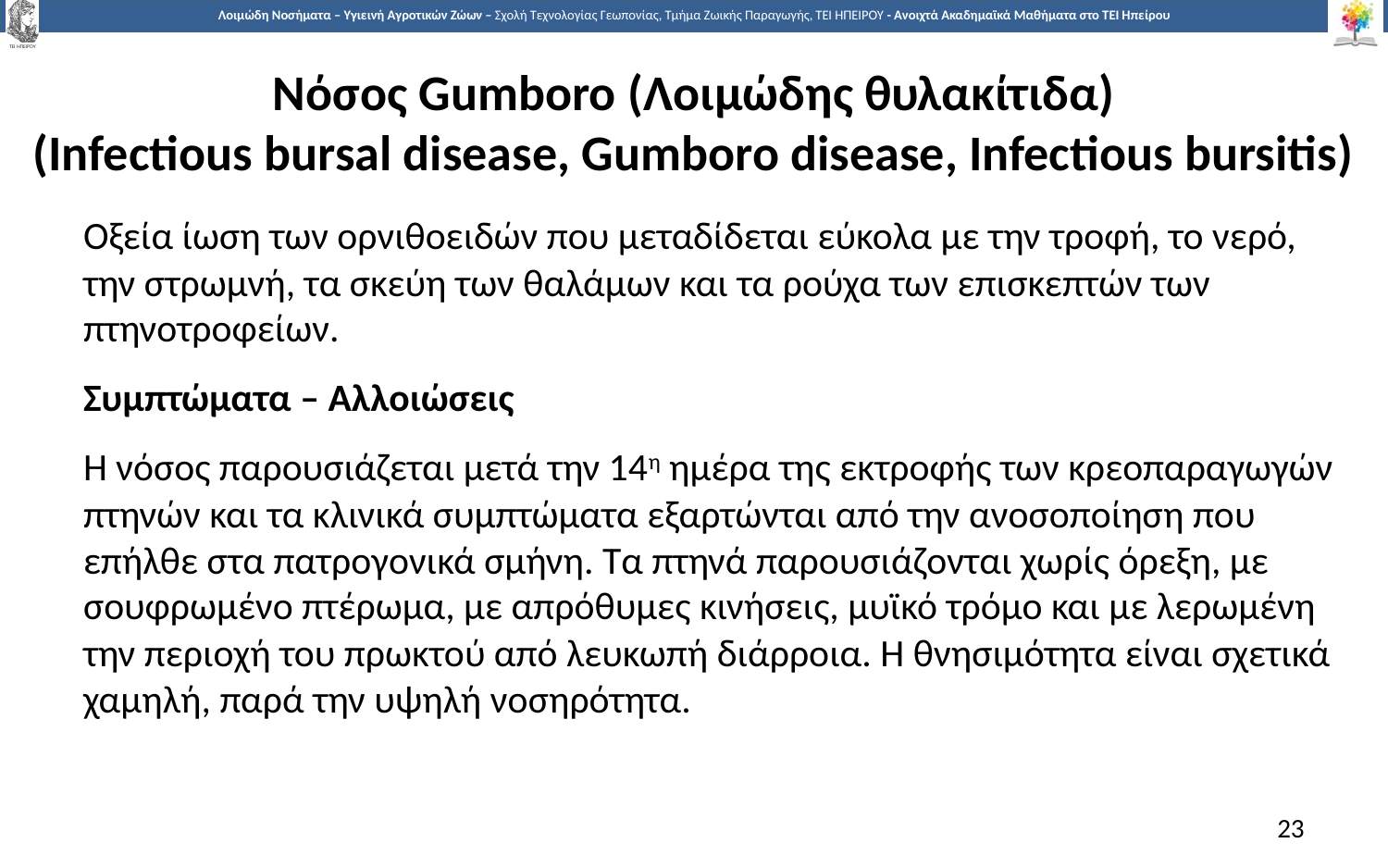

# Νόσος Gumboro (Λοιμώδης θυλακίτιδα) (Infectious bursal disease, Gumboro disease, Infectious bursitis)
Οξεία ίωση των ορνιθοειδών που μεταδίδεται εύκολα με την τροφή, το νερό, την στρωμνή, τα σκεύη των θαλάμων και τα ρούχα των επισκεπτών των πτηνοτροφείων.
Συμπτώματα – Αλλοιώσεις
Η νόσος παρουσιάζεται μετά την 14η ημέρα της εκτροφής των κρεοπαραγωγών πτηνών και τα κλινικά συμπτώματα εξαρτώνται από την ανοσοποίηση που επήλθε στα πατρογονικά σμήνη. Τα πτηνά παρουσιάζονται χωρίς όρεξη, με σουφρωμένο πτέρωμα, με απρόθυμες κινήσεις, μυϊκό τρόμο και με λερωμένη την περιοχή του πρωκτού από λευκωπή διάρροια. Η θνησιμότητα είναι σχετικά χαμηλή, παρά την υψηλή νοσηρότητα.
23